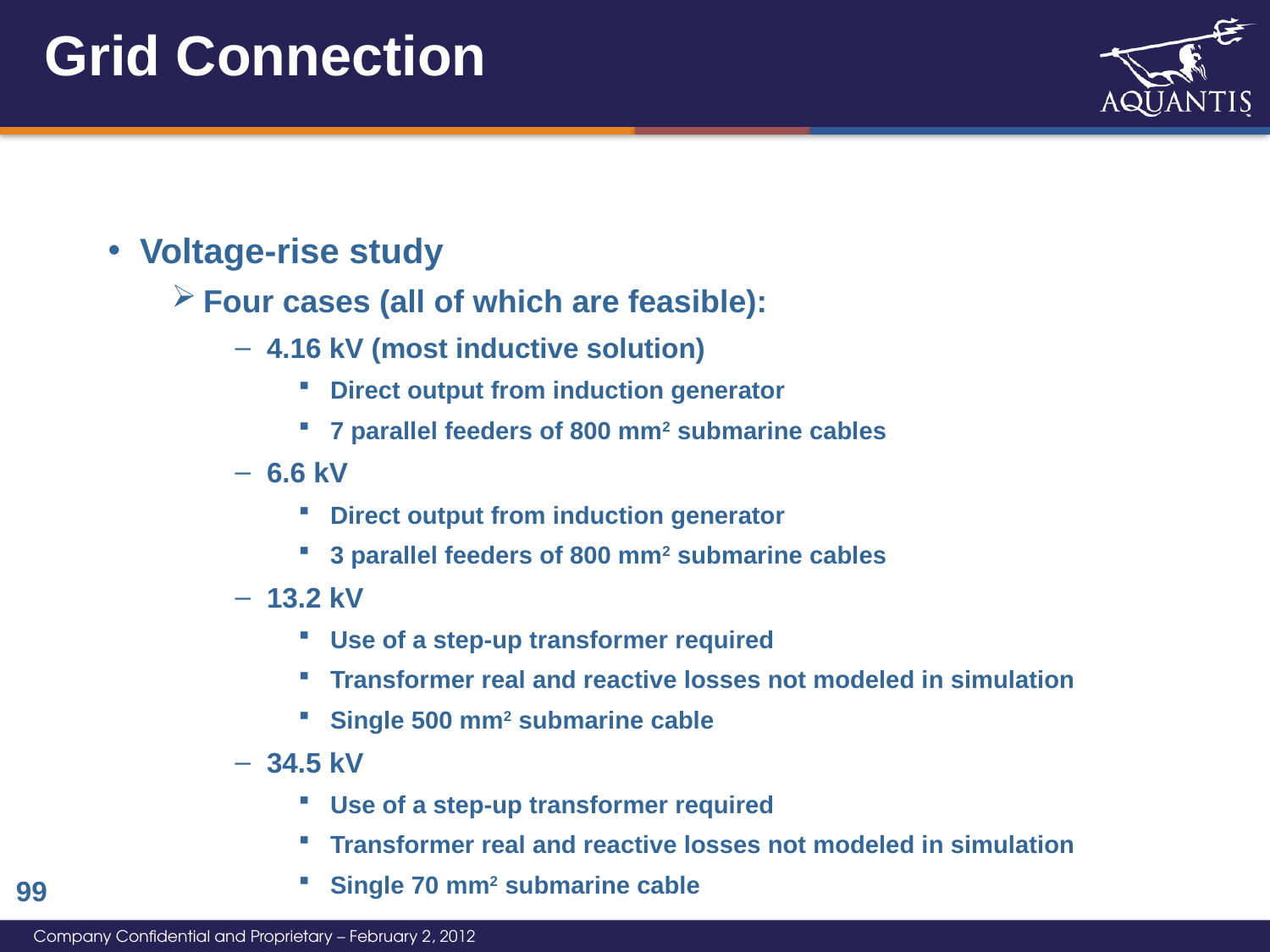

# Grid Connection
Voltage-rise study
Four cases (all of which are feasible):
4.16 kV (most inductive solution)
Direct output from induction generator
7 parallel feeders of 800 mm2 submarine cables
6.6 kV
Direct output from induction generator
3 parallel feeders of 800 mm2 submarine cables
13.2 kV
Use of a step-up transformer required
Transformer real and reactive losses not modeled in simulation
Single 500 mm2 submarine cable
34.5 kV
Use of a step-up transformer required
Transformer real and reactive losses not modeled in simulation
Single 70 mm2 submarine cable
99